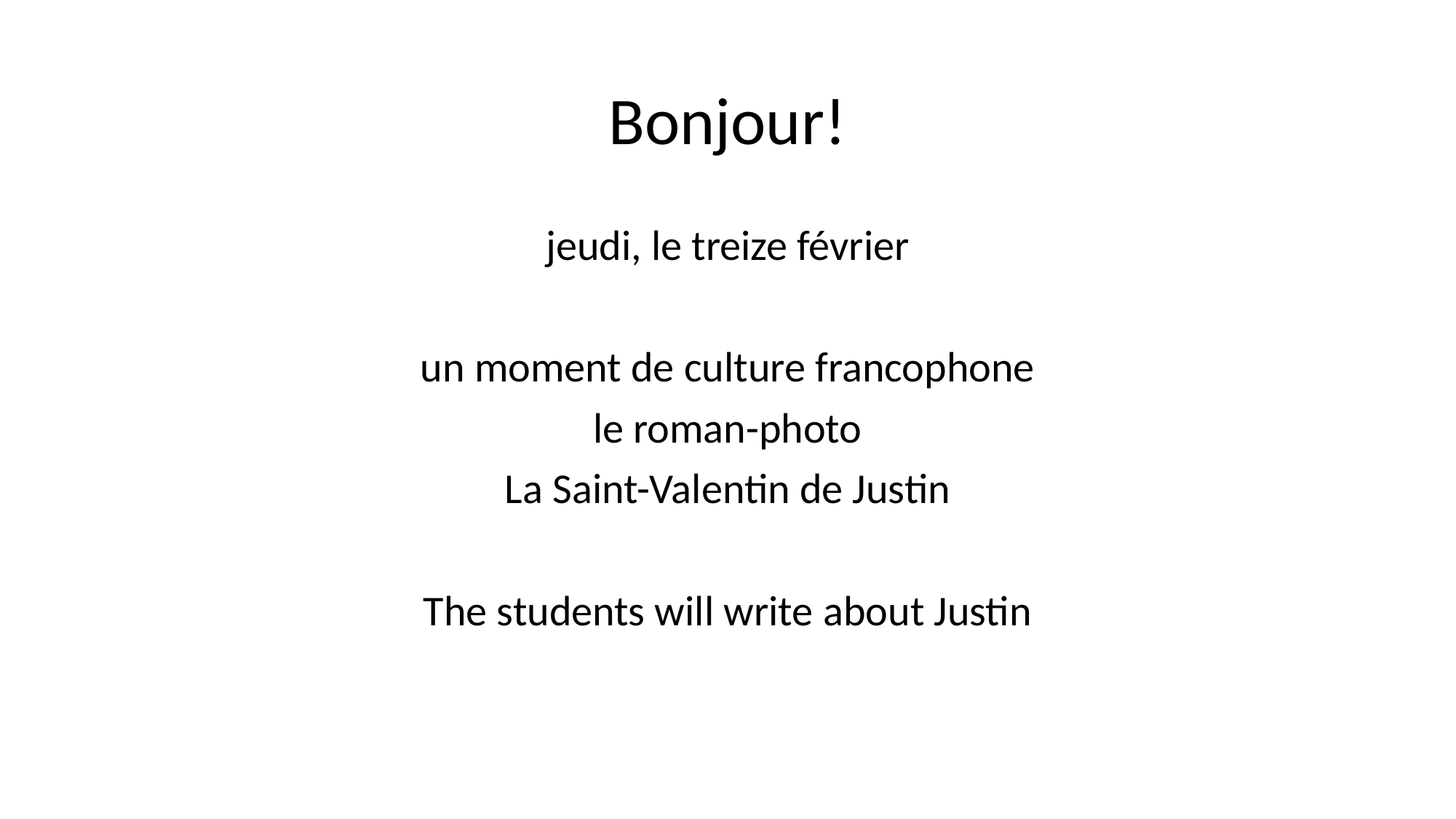

# Bonjour!
jeudi, le treize février

un moment de culture francophone
le roman-photo
La Saint-Valentin de Justin

The students will write about Justin